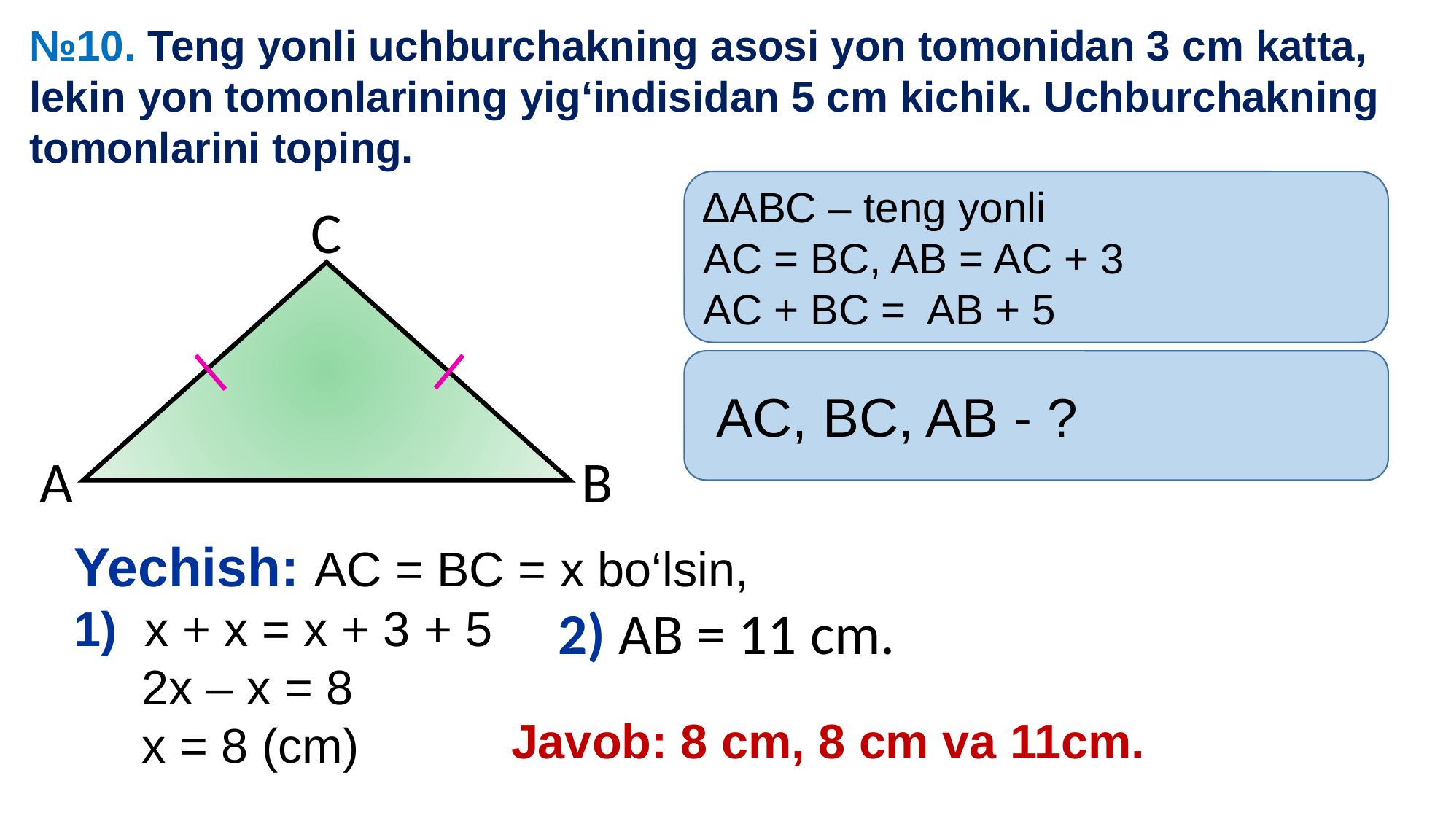

№10. Teng yonli uchburchakning asosi yon tomonidan 3 cm katta, lekin yon tomonlarining yig‘indisidan 5 cm kichik. Uchburchakning tomonlarini toping.
∆ABC – teng yonli
AC = BC, AB = AC + 3
AC + BC =  AB + 5
C

 AC, BC, AB - ?
A
B
Yechish: AC = BC = x bo‘lsin,
1)  x + x = x + 3 + 5
     2x – x = 8
     x = 8 (cm)

2) AB = 11 cm.
Javob: 8 cm, 8 cm va 11cm.